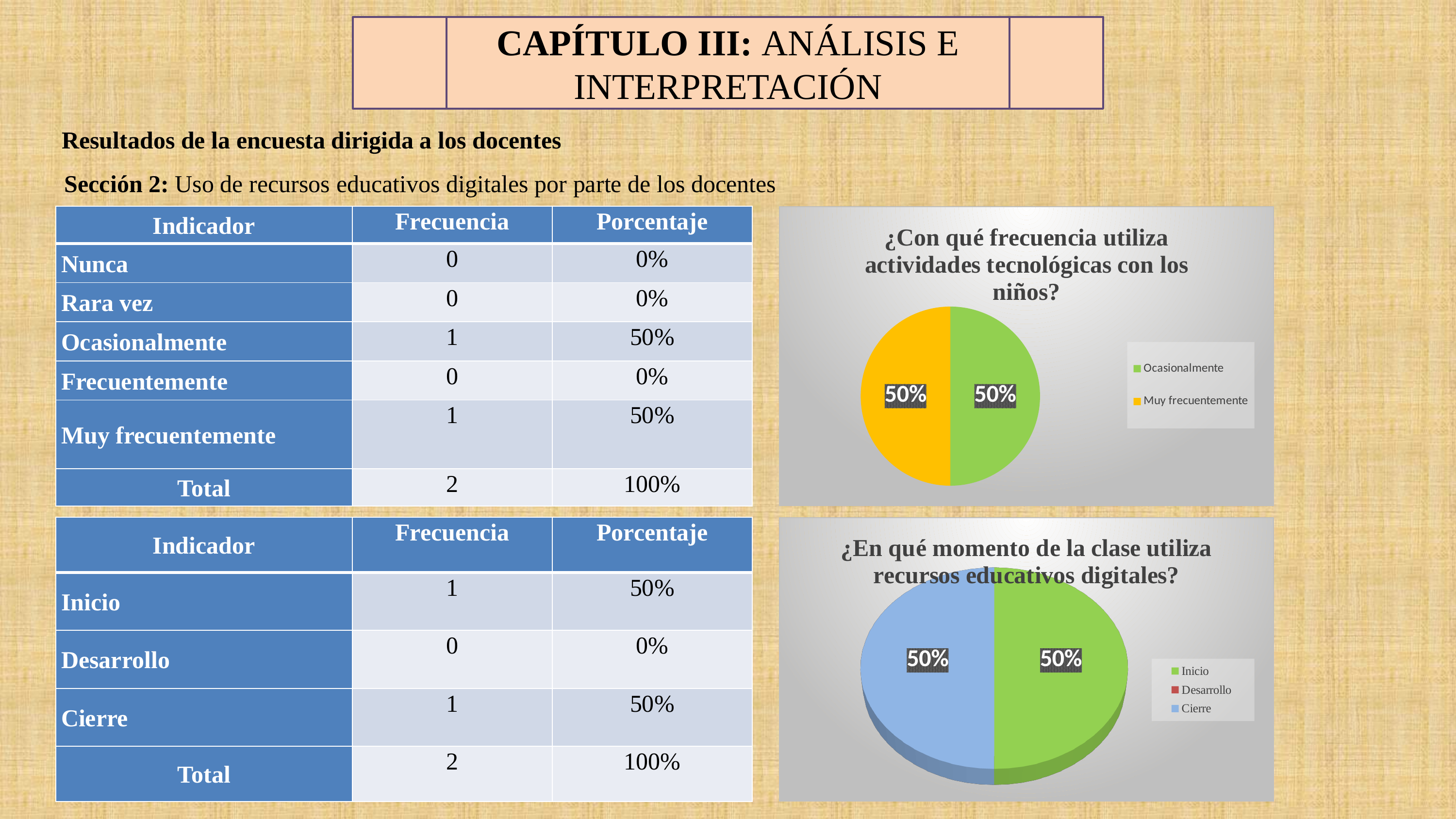

CAPÍTULO III: ANÁLISIS E INTERPRETACIÓN
Resultados de la encuesta dirigida a los docentes
Sección 2: Uso de recursos educativos digitales por parte de los docentes
| Indicador | Frecuencia | Porcentaje |
| --- | --- | --- |
| Nunca | 0 | 0% |
| Rara vez | 0 | 0% |
| Ocasionalmente | 1 | 50% |
| Frecuentemente | 0 | 0% |
| Muy frecuentemente | 1 | 50% |
| Total | 2 | 100% |

### Chart: ¿Con qué frecuencia utiliza actividades tecnológicas con los niños?

| Category | Porcentaje |
|---|---|
| Ocasionalmente  | 0.5 |
| Muy frecuentemente | 0.5 |
| Indicador | Frecuencia | Porcentaje |
| --- | --- | --- |
| Inicio | 1 | 50% |
| Desarrollo | 0 | 0% |
| Cierre | 1 | 50% |
| Total | 2 | 100% |

[unsupported chart]